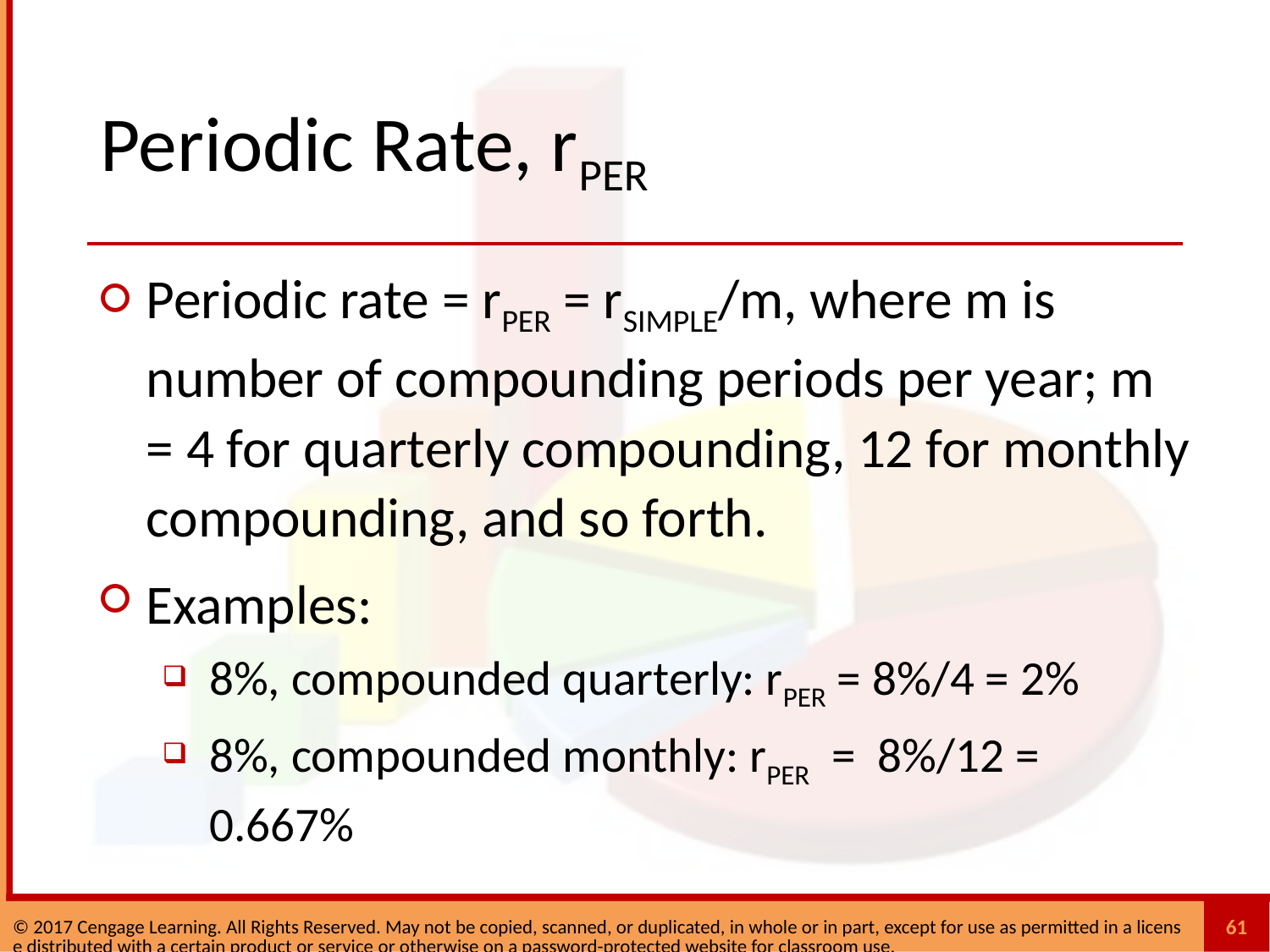

# Periodic Rate, rPER
Periodic rate = rPER = rSIMPLE/m, where m is number of compounding periods per year; m = 4 for quarterly compounding, 12 for monthly compounding, and so forth.
Examples:
8%, compounded quarterly: rPER = 8%/4 = 2%
8%, compounded monthly: rPER  =  8%/12 = 0.667%

61
© 2017 Cengage Learning. All Rights Reserved. May not be copied, scanned, or duplicated, in whole or in part, except for use as permitted in a license distributed with a certain product or service or otherwise on a password-protected website for classroom use.